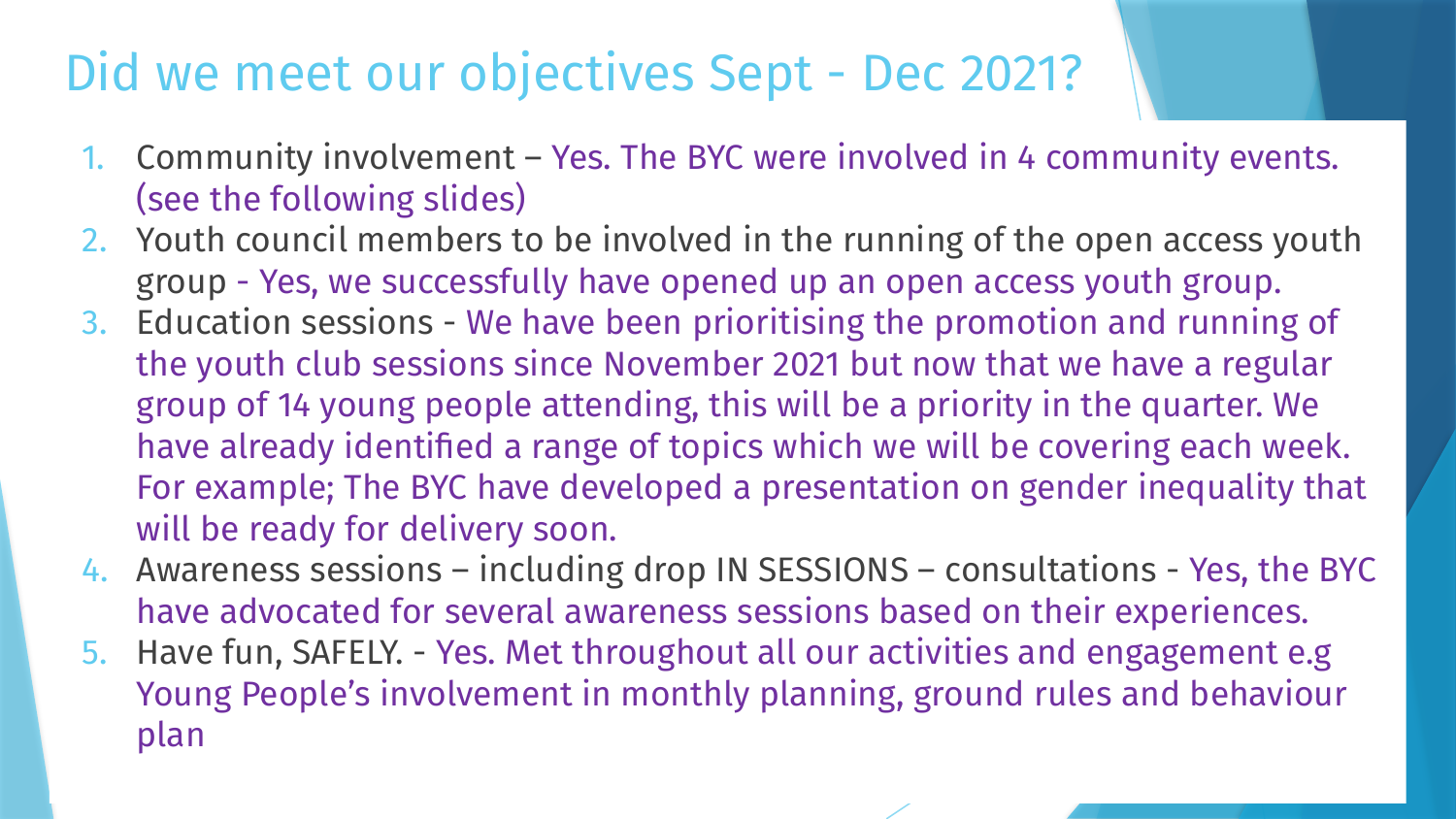

# Did we meet our objectives Sept - Dec 2021?
Community involvement – Yes. The BYC were involved in 4 community events. (see the following slides)
Youth council members to be involved in the running of the open access youth group - Yes, we successfully have opened up an open access youth group.
Education sessions - We have been prioritising the promotion and running of the youth club sessions since November 2021 but now that we have a regular group of 14 young people attending, this will be a priority in the quarter. We have already identified a range of topics which we will be covering each week. For example; The BYC have developed a presentation on gender inequality that will be ready for delivery soon.
Awareness sessions – including drop IN SESSIONS – consultations - Yes, the BYC have advocated for several awareness sessions based on their experiences.
Have fun, SAFELY. - Yes. Met throughout all our activities and engagement e.g Young People’s involvement in monthly planning, ground rules and behaviour plan